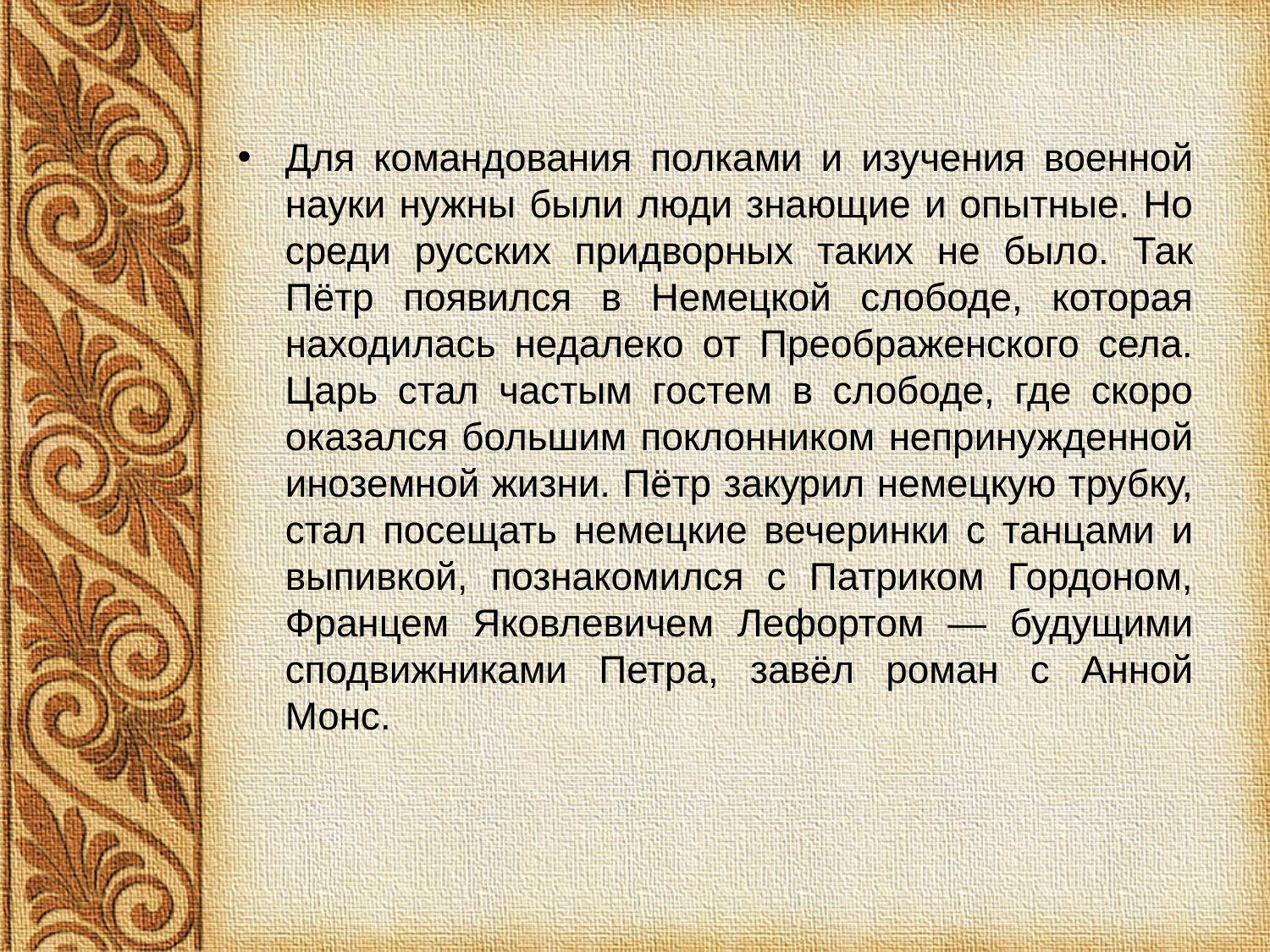

Для командования полками и изучения военной науки нужны были люди знающие и опытные. Но среди русских придворных таких не было. Так Пётр появился в Немецкой слободе, которая находилась недалеко от Преображенского села. Царь стал частым гостем в слободе, где скоро оказался большим поклонником непринужденной иноземной жизни. Пётр закурил немецкую трубку, стал посещать немецкие вечеринки с танцами и выпивкой, познакомился с Патриком Гордоном, Францем Яковлевичем Лефортом — будущими сподвижниками Петра, завёл роман с Анной Монс.